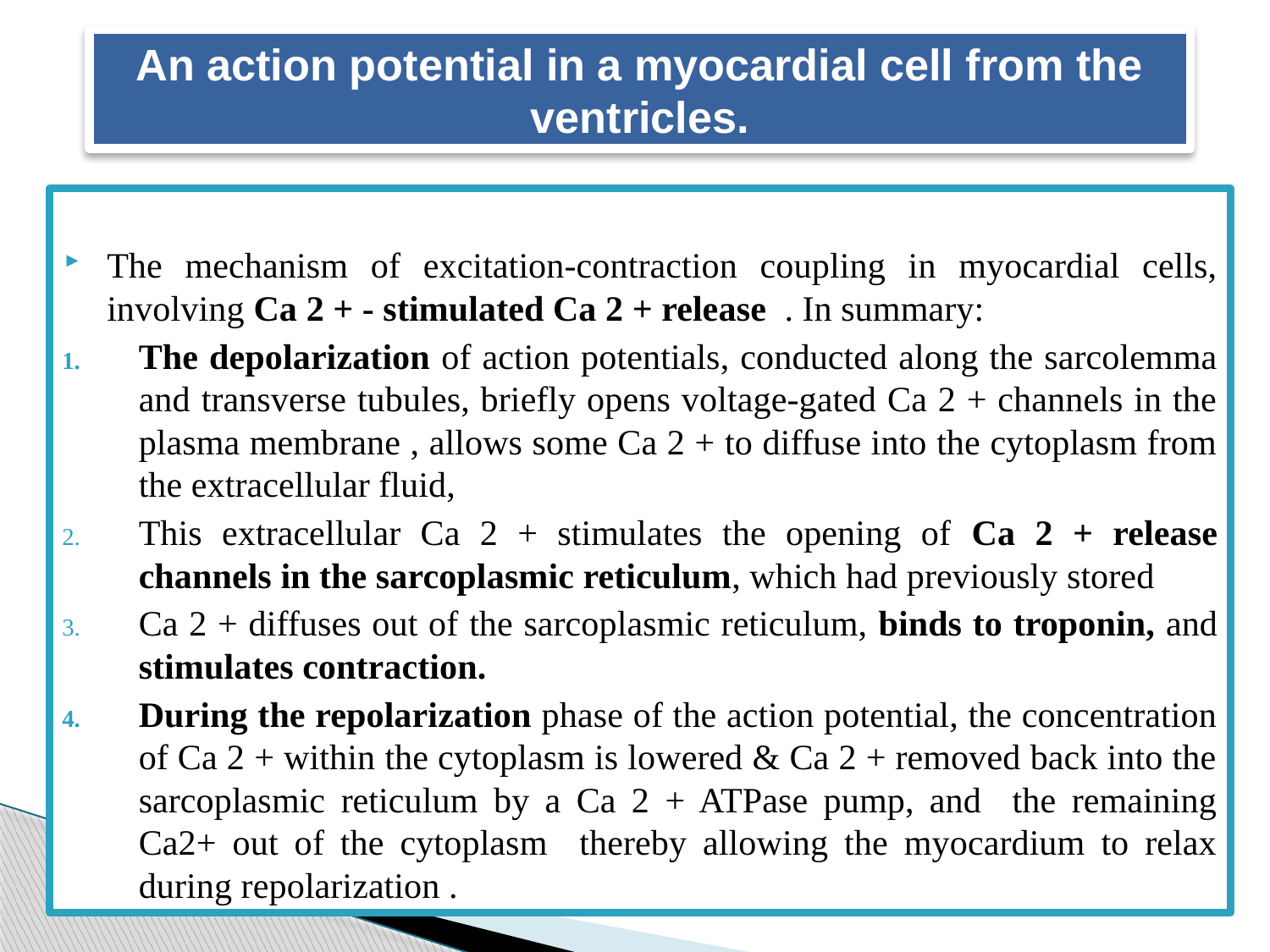

An action potential in a myocardial cell from the ventricles.

The mechanism of excitation-contraction coupling in myocardial cells, involving Ca 2 + - stimulated Ca 2 + release  . In summary:
The depolarization of action potentials, conducted along the sarcolemma and transverse tubules, briefly opens voltage-gated Ca 2 + channels in the plasma membrane , allows some Ca 2 + to diffuse into the cytoplasm from the extracellular fluid,
This extracellular Ca 2 + stimulates the opening of Ca 2 + release channels in the sarcoplasmic reticulum, which had previously stored
Ca 2 + diffuses out of the sarcoplasmic reticulum, binds to troponin, and stimulates contraction.
During the repolarization phase of the action potential, the concentration of Ca 2 + within the cytoplasm is lowered & Ca 2 + removed back into the sarcoplasmic reticulum by a Ca 2 + ATPase pump, and  the remaining Ca2+ out of the cytoplasm  thereby allowing the myocardium to relax during repolarization .